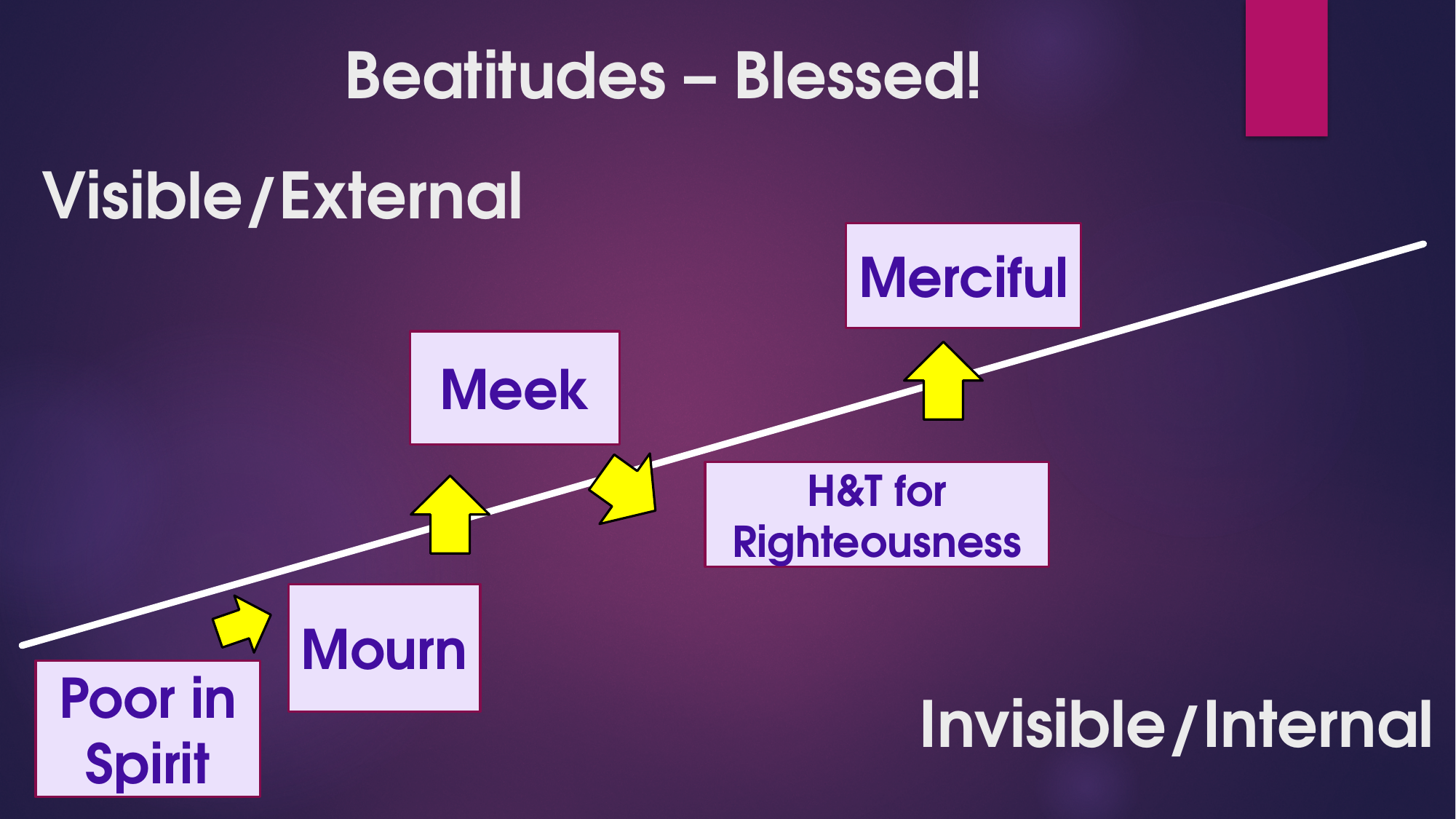

# Beatitudes – Blessed!
Visible/External
Merciful
Meek

H&T for
Righteousness

Mourn

Poor in Spirit
Invisible/Internal